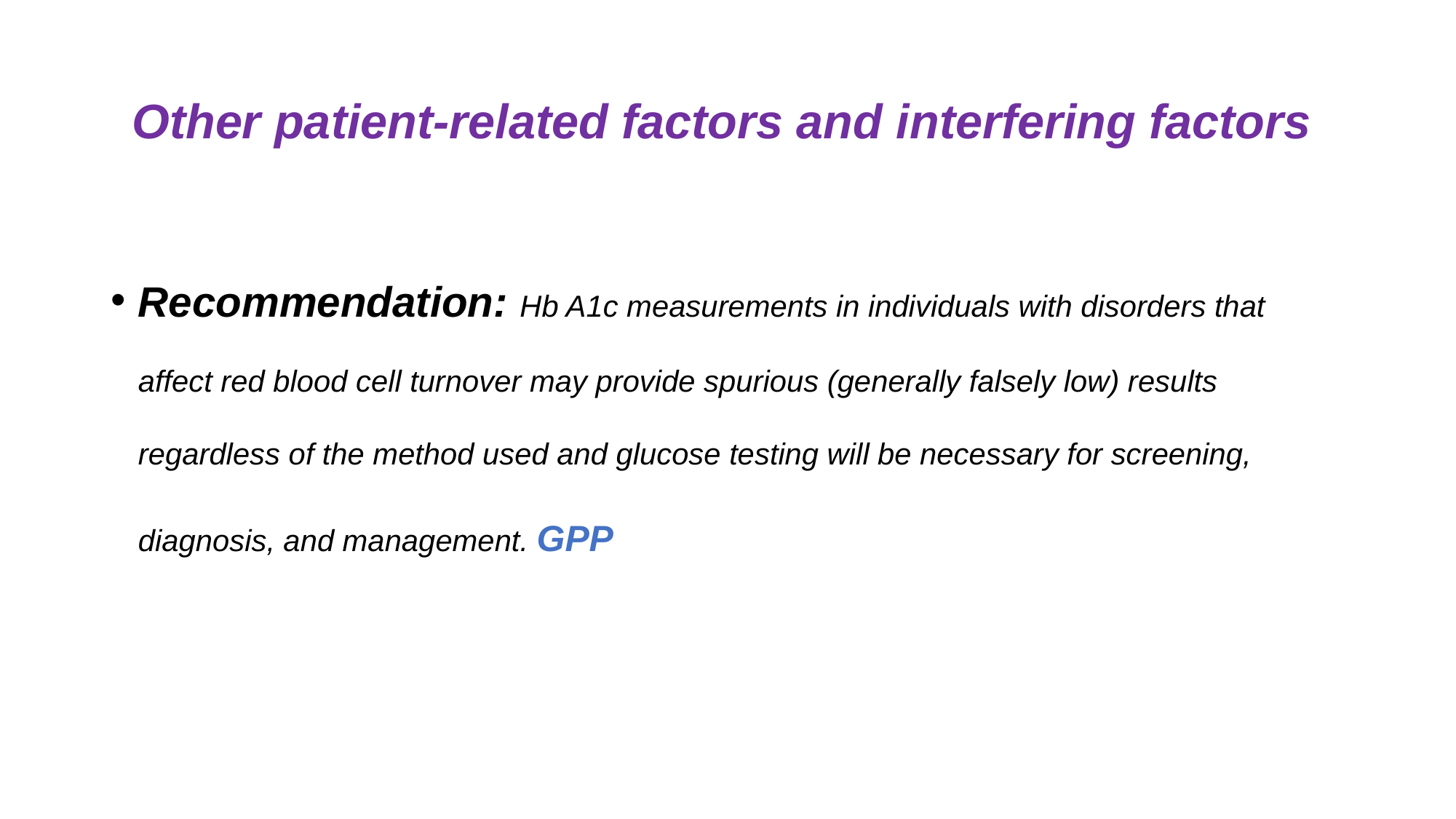

# Other patient-related factors and interfering factors
Recommendation: Hb A1c measurements in individuals with disorders that affect red blood cell turnover may provide spurious (generally falsely low) results regardless of the method used and glucose testing will be necessary for screening, diagnosis, and management. GPP